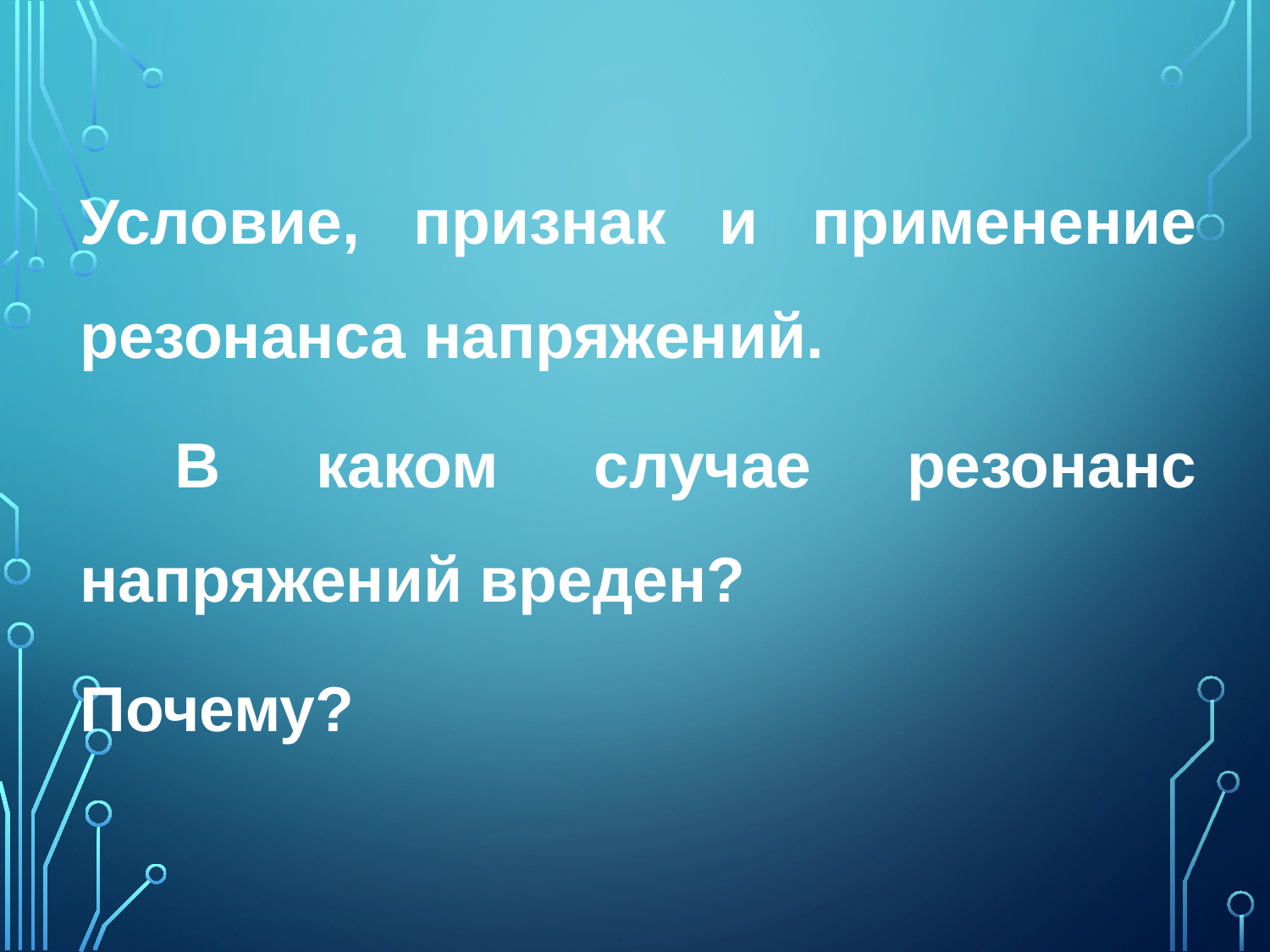

Условие, признак и применение резонанса напряжений.
 В каком случае резонанс напряжений вреден?
Почему?